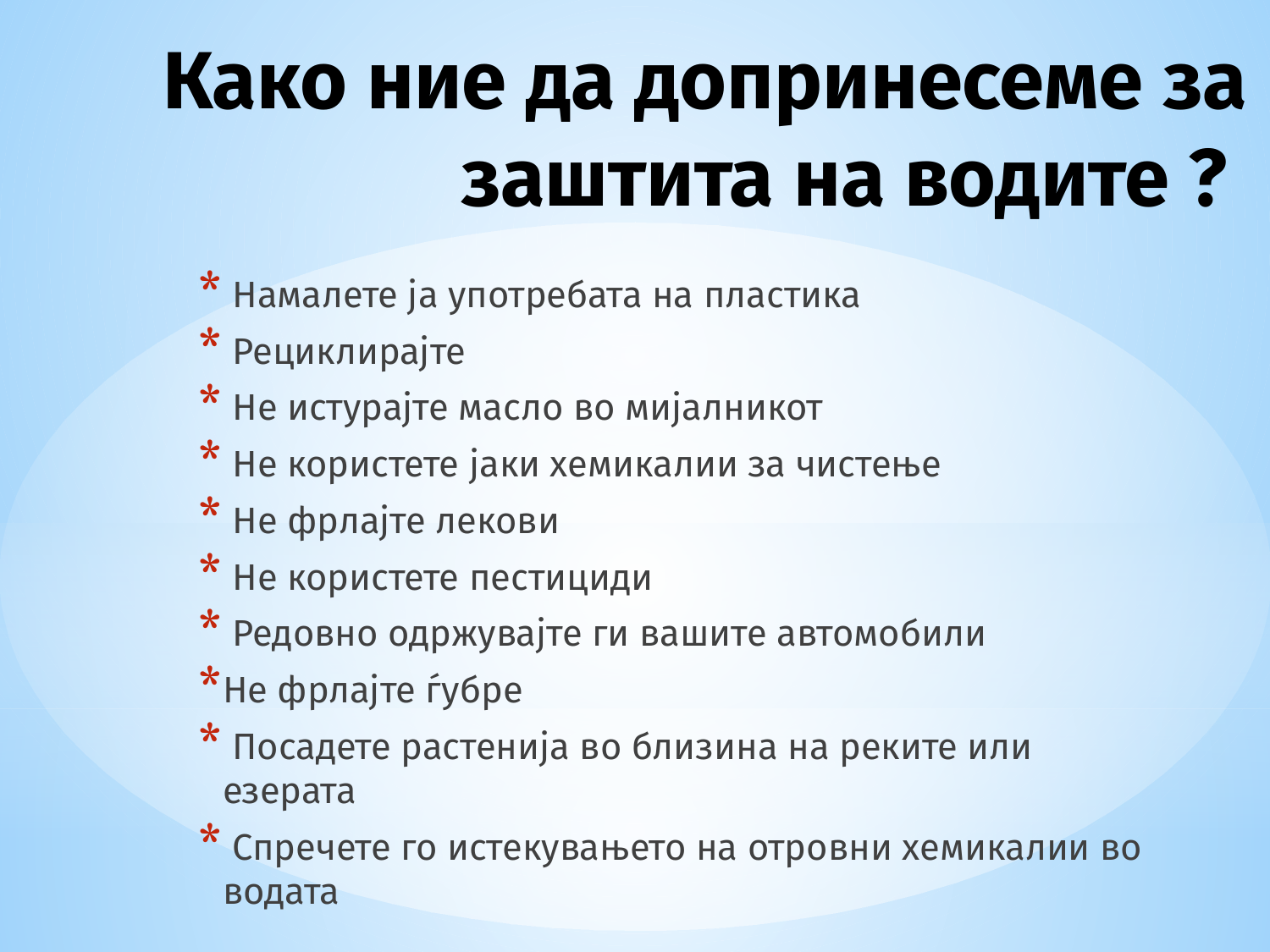

# Како ние да допринесеме за заштита на водите ?
 Намалете ја употребата на пластика
 Рециклирајте
 Не истурајте масло во мијалникот
 Не користете јаки хемикалии за чистење
 Не фрлајте лекови
 Не користете пестициди
 Редовно одржувајте ги вашите автомобили
Не фрлајте ѓубре
 Посадете растенија во близина на реките или езерата
 Спречете го истекувањето на отровни хемикалии во водата